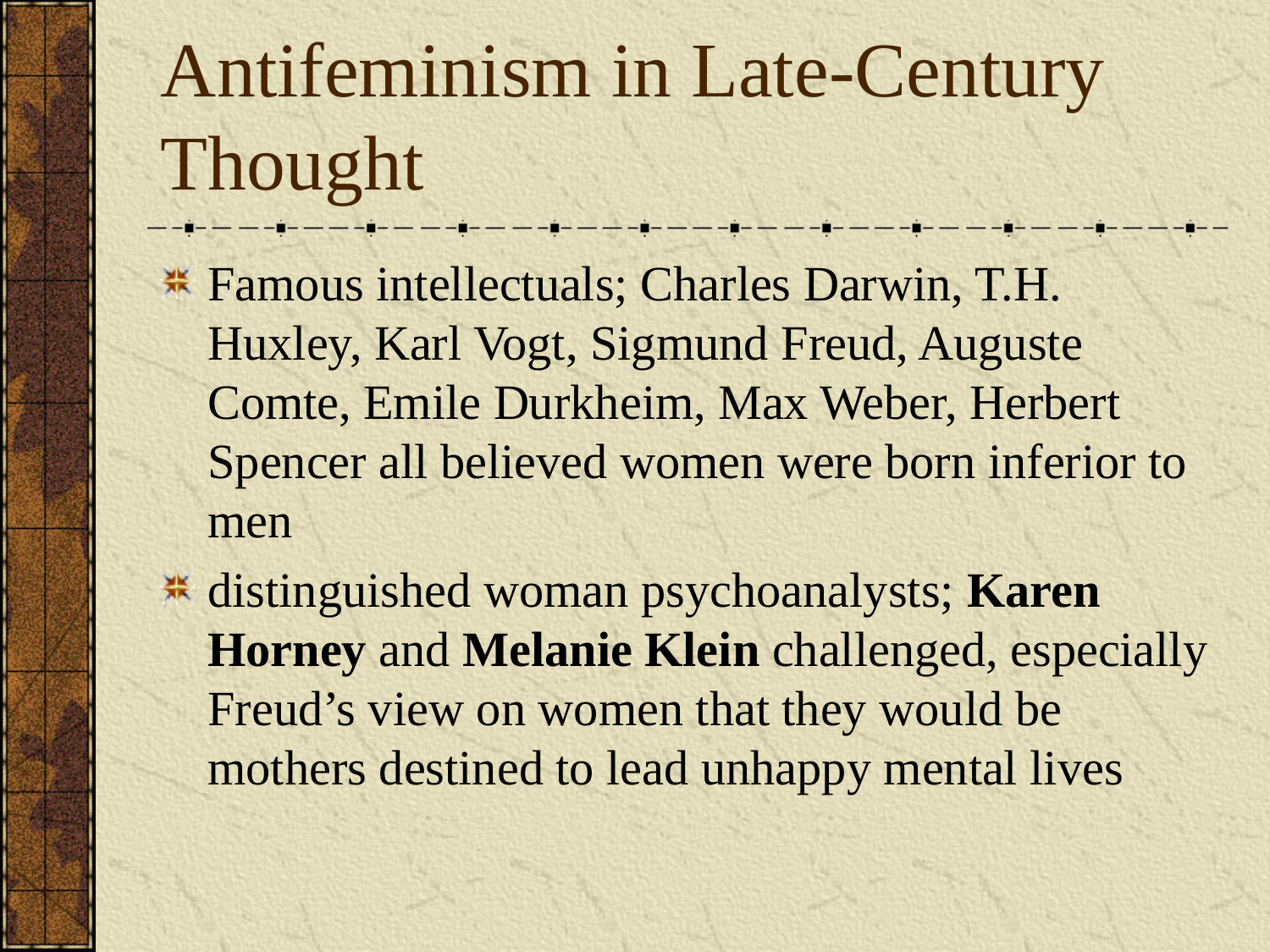

# Antifeminism in Late-Century Thought
Famous intellectuals; Charles Darwin, T.H. Huxley, Karl Vogt, Sigmund Freud, Auguste Comte, Emile Durkheim, Max Weber, Herbert Spencer all believed women were born inferior to men
distinguished woman psychoanalysts; Karen Horney and Melanie Klein challenged, especially Freud’s view on women that they would be mothers destined to lead unhappy mental lives